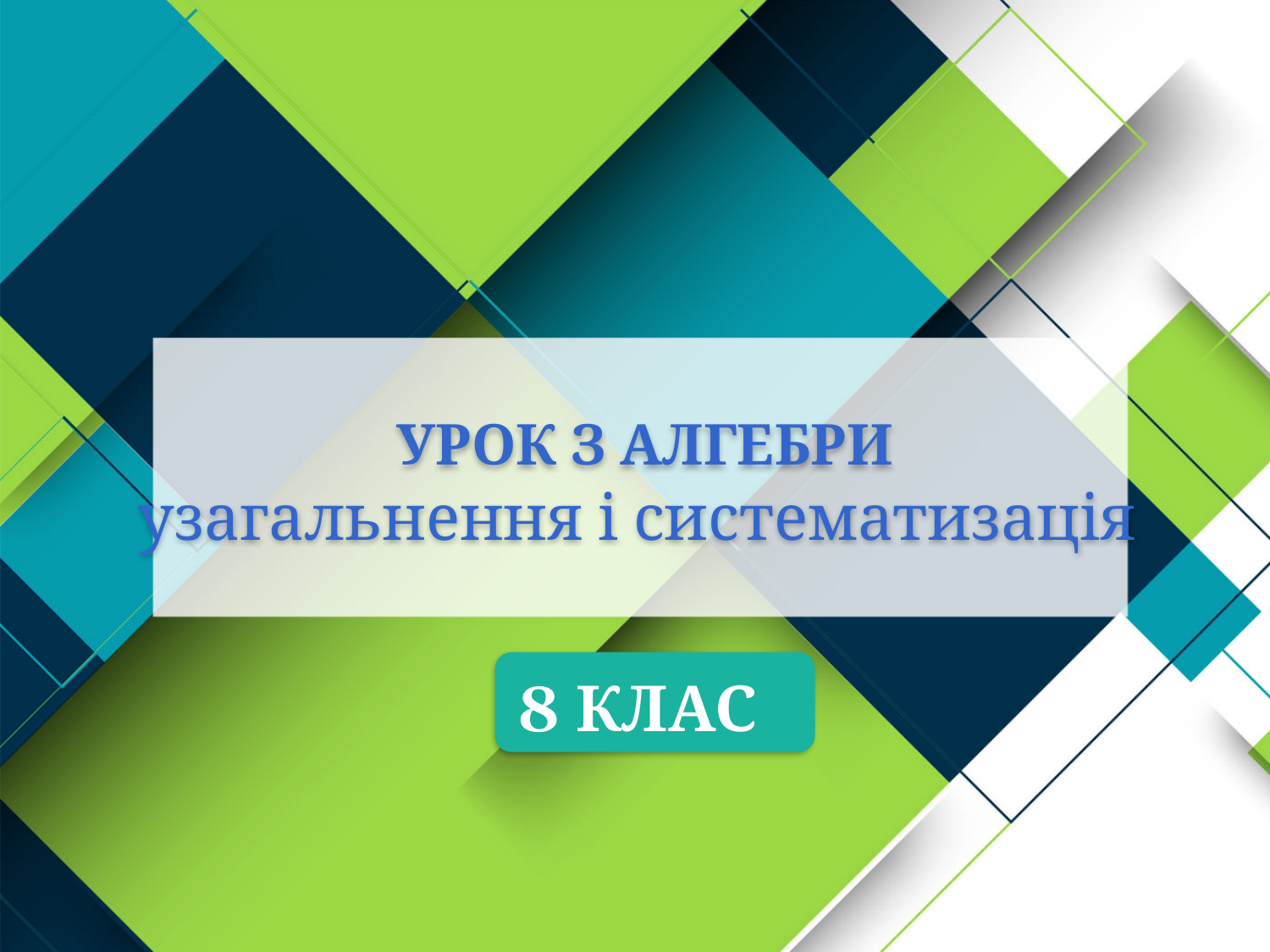

# УРОК З АЛГЕБРИ узагальнення і систематизація

8 КЛАС